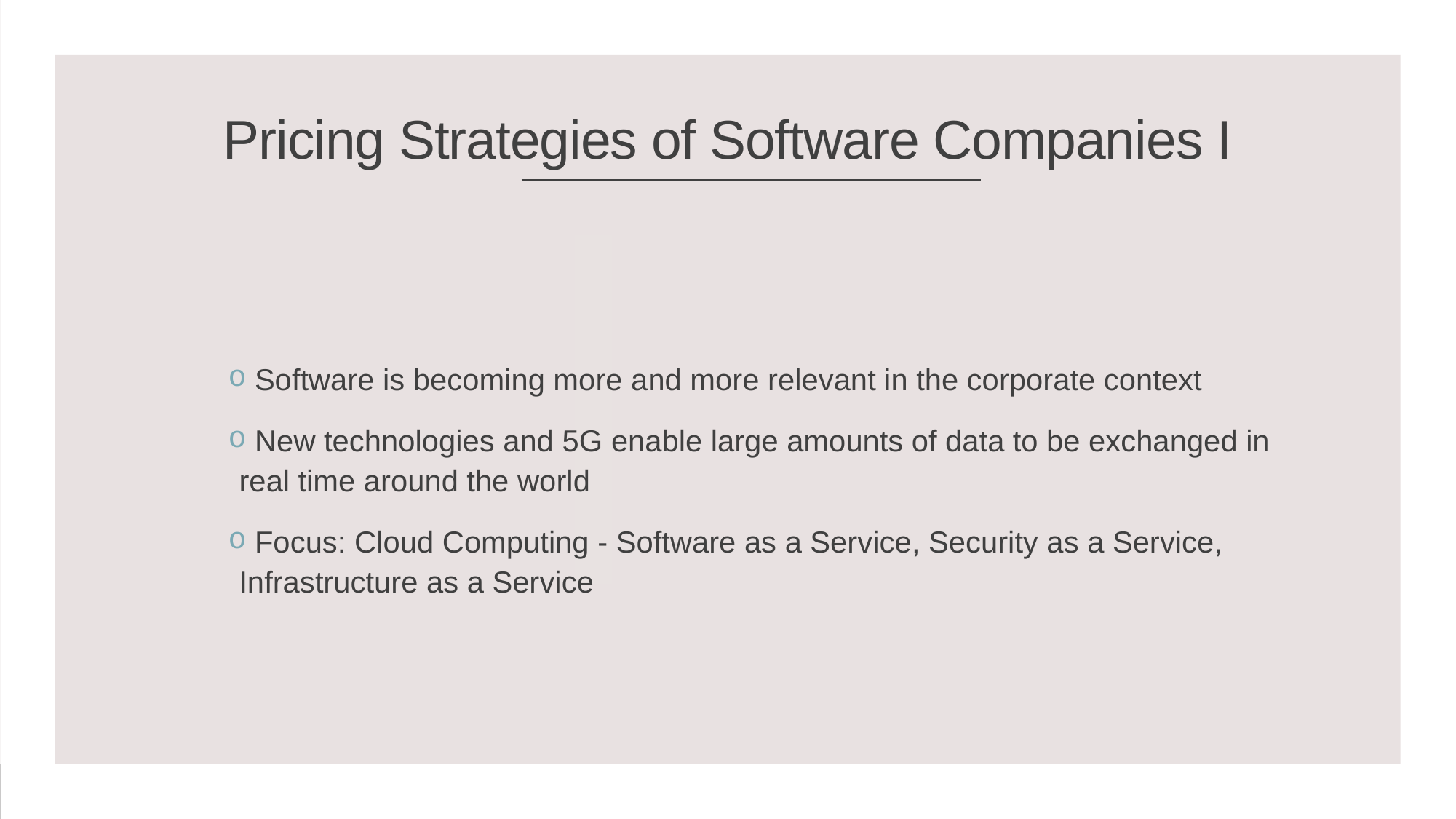

# Pricing Strategies of Software Companies I
 Software is becoming more and more relevant in the corporate context
 New technologies and 5G enable large amounts of data to be exchanged in real time around the world
 Focus: Cloud Computing - Software as a Service, Security as a Service, Infrastructure as a Service